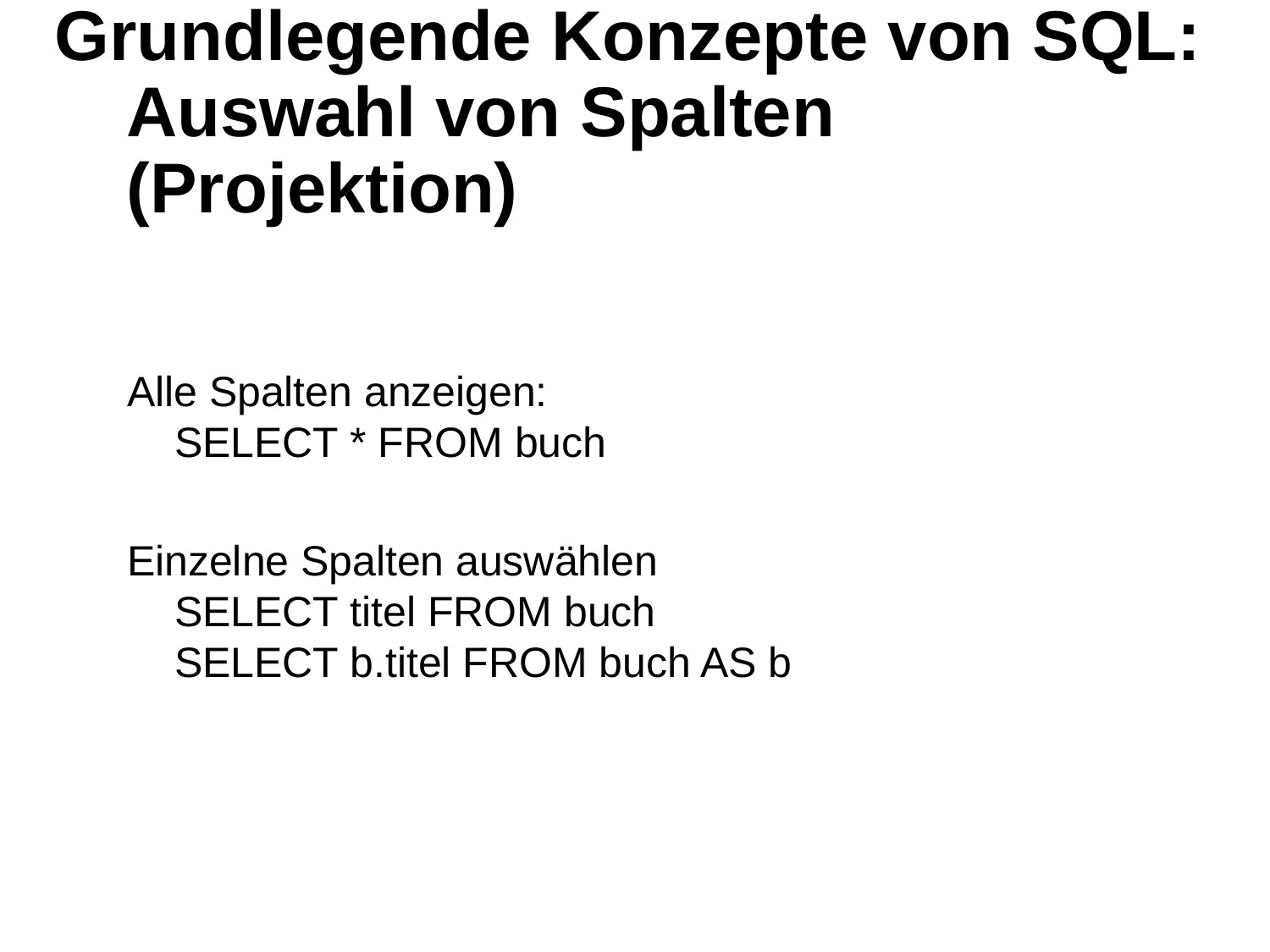

# Grundlegende Konzepte von SQL: Auswahl von Spalten (Projektion)

Alle Spalten anzeigen:
SELECT * FROM buch

Einzelne Spalten auswählen
SELECT titel FROM buch
SELECT b.titel FROM buch AS b